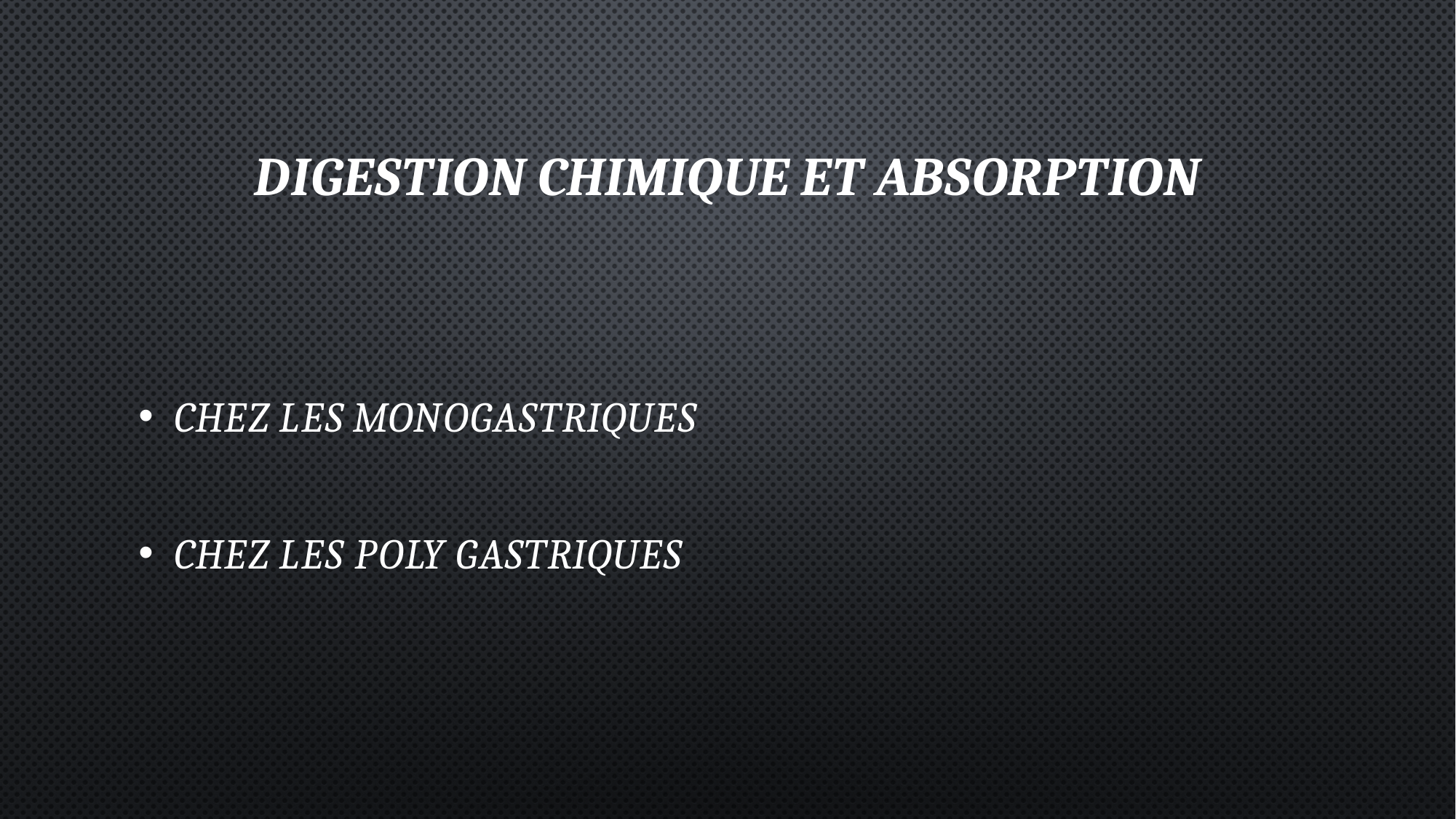

# Digestion chimique et absorption

Chez les monogastriques

Chez les poly gastriques